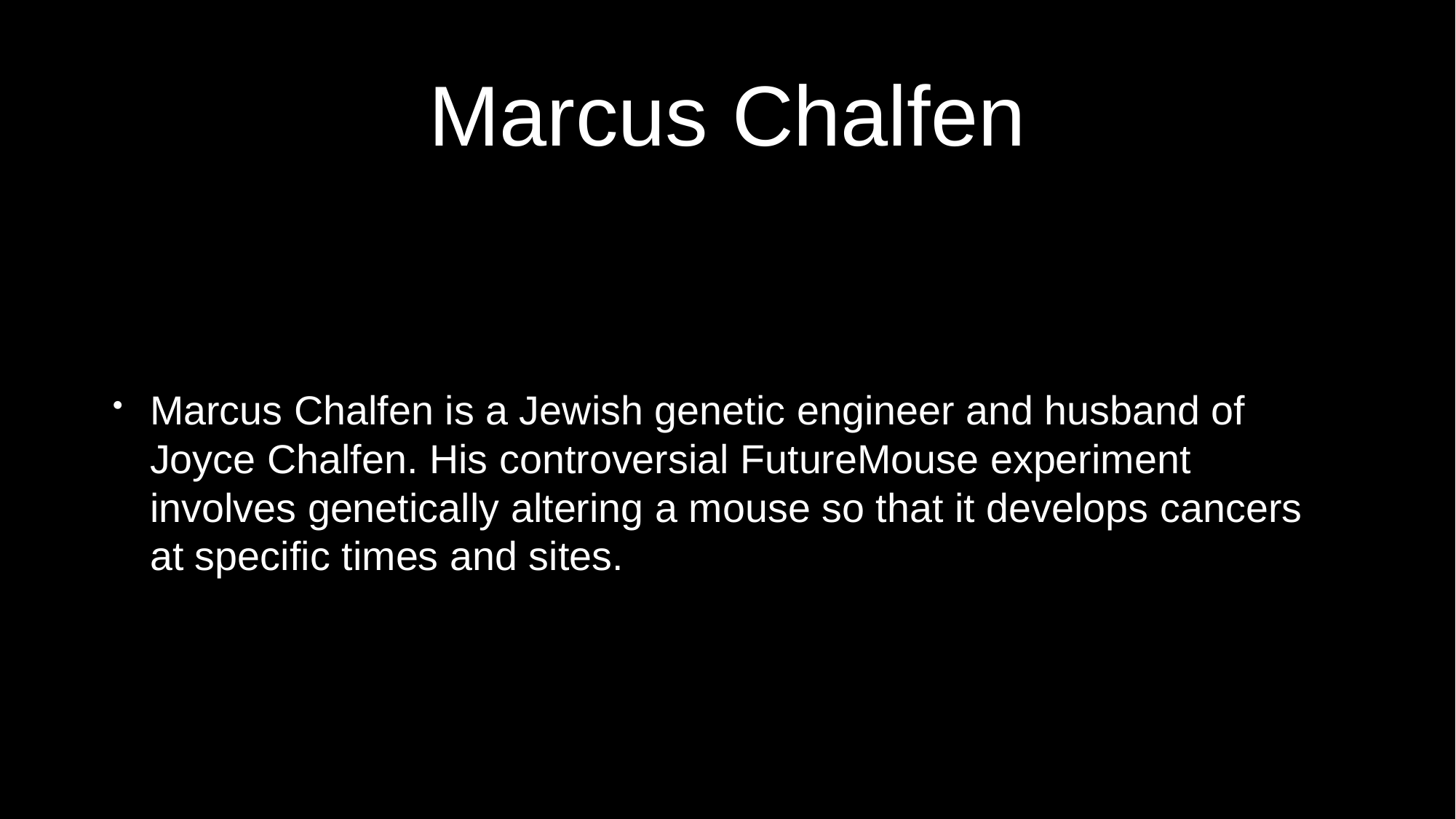

# Marcus Chalfen
Marcus Chalfen is a Jewish genetic engineer and husband of Joyce Chalfen. His controversial FutureMouse experiment involves genetically altering a mouse so that it develops cancers at specific times and sites.